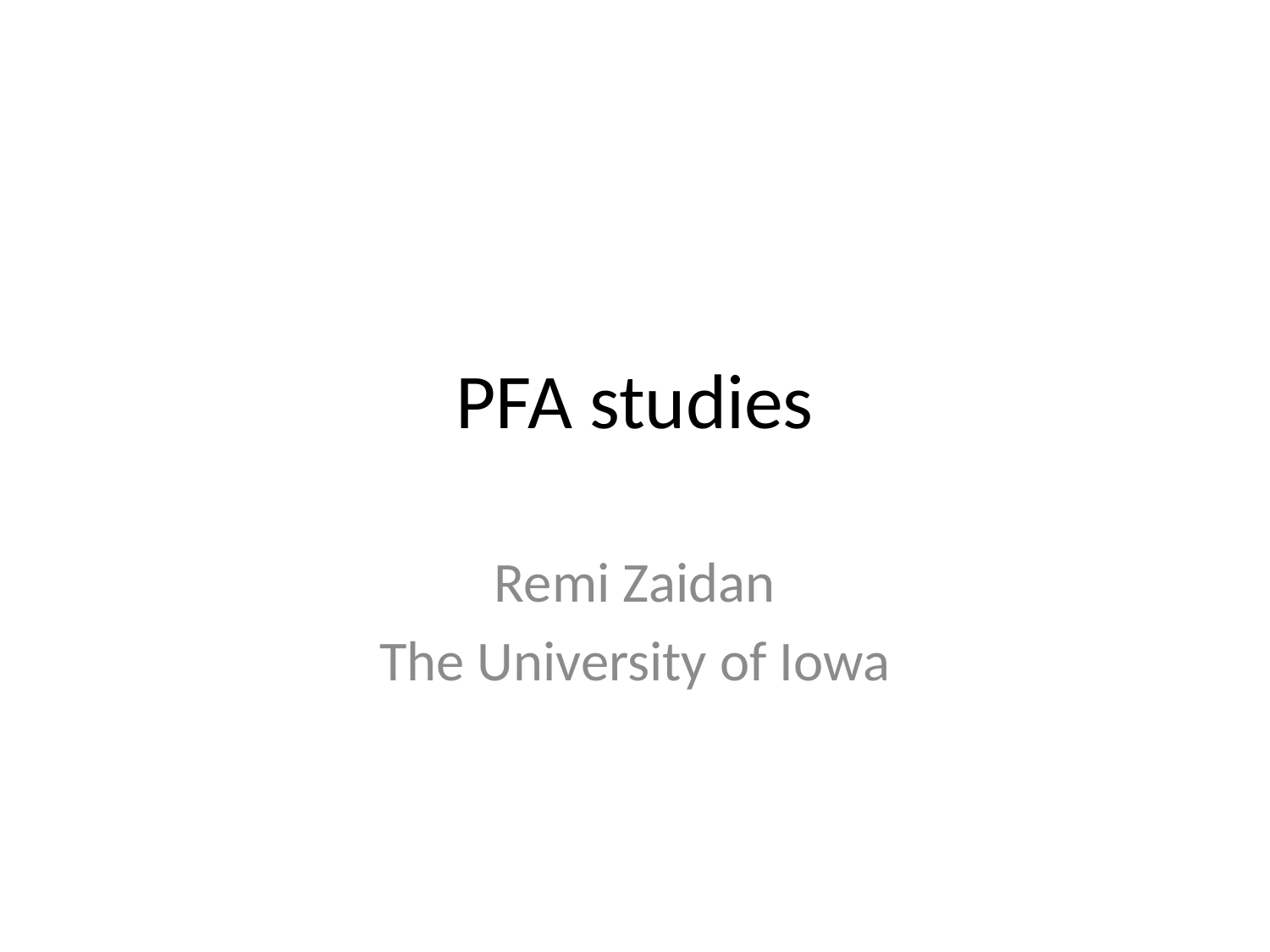

# PFA studies
Remi Zaidan
The University of Iowa